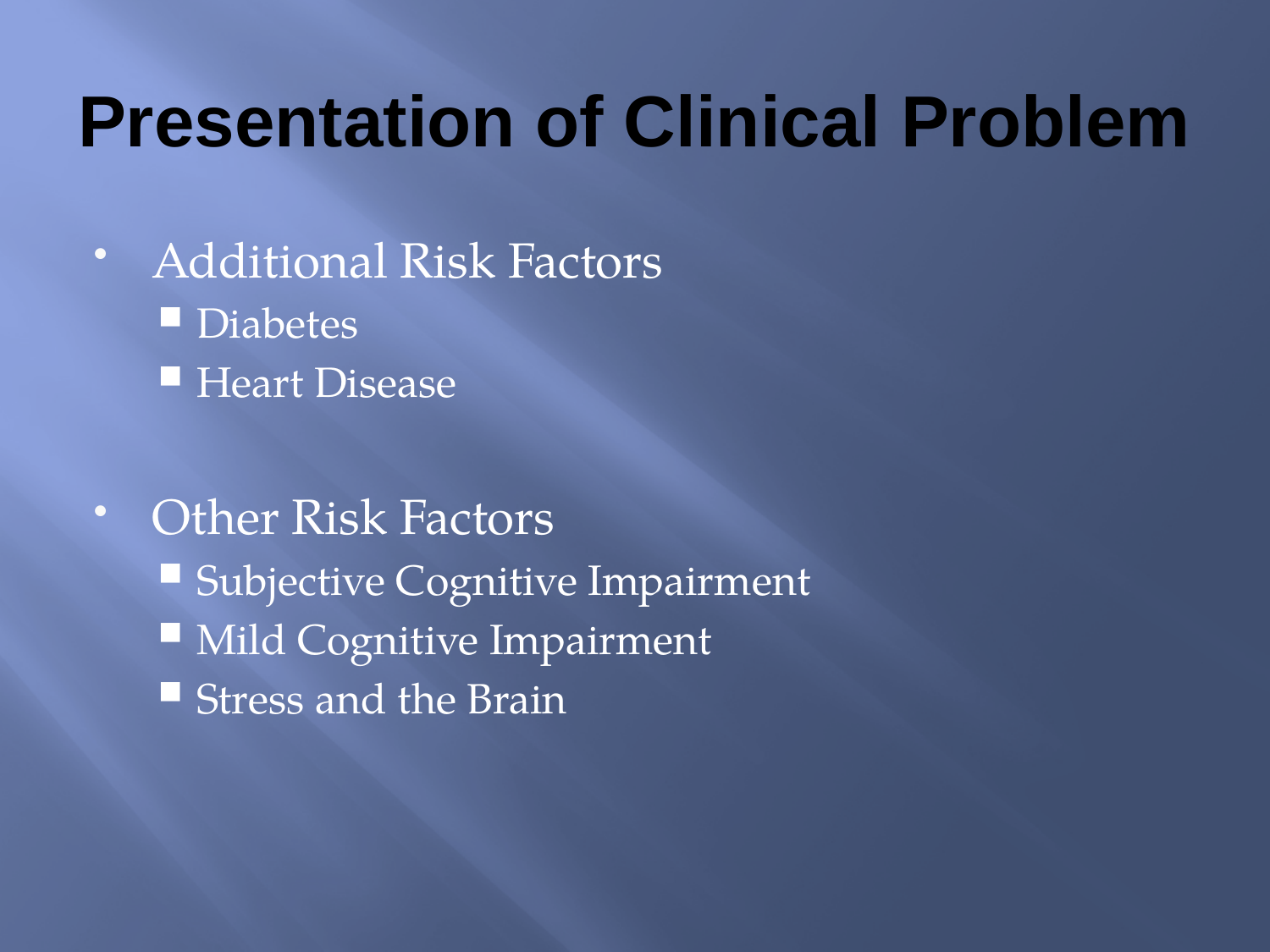

# Presentation of Clinical Problem
Additional Risk Factors
Diabetes
Heart Disease

Other Risk Factors
Subjective Cognitive Impairment
Mild Cognitive Impairment
Stress and the Brain